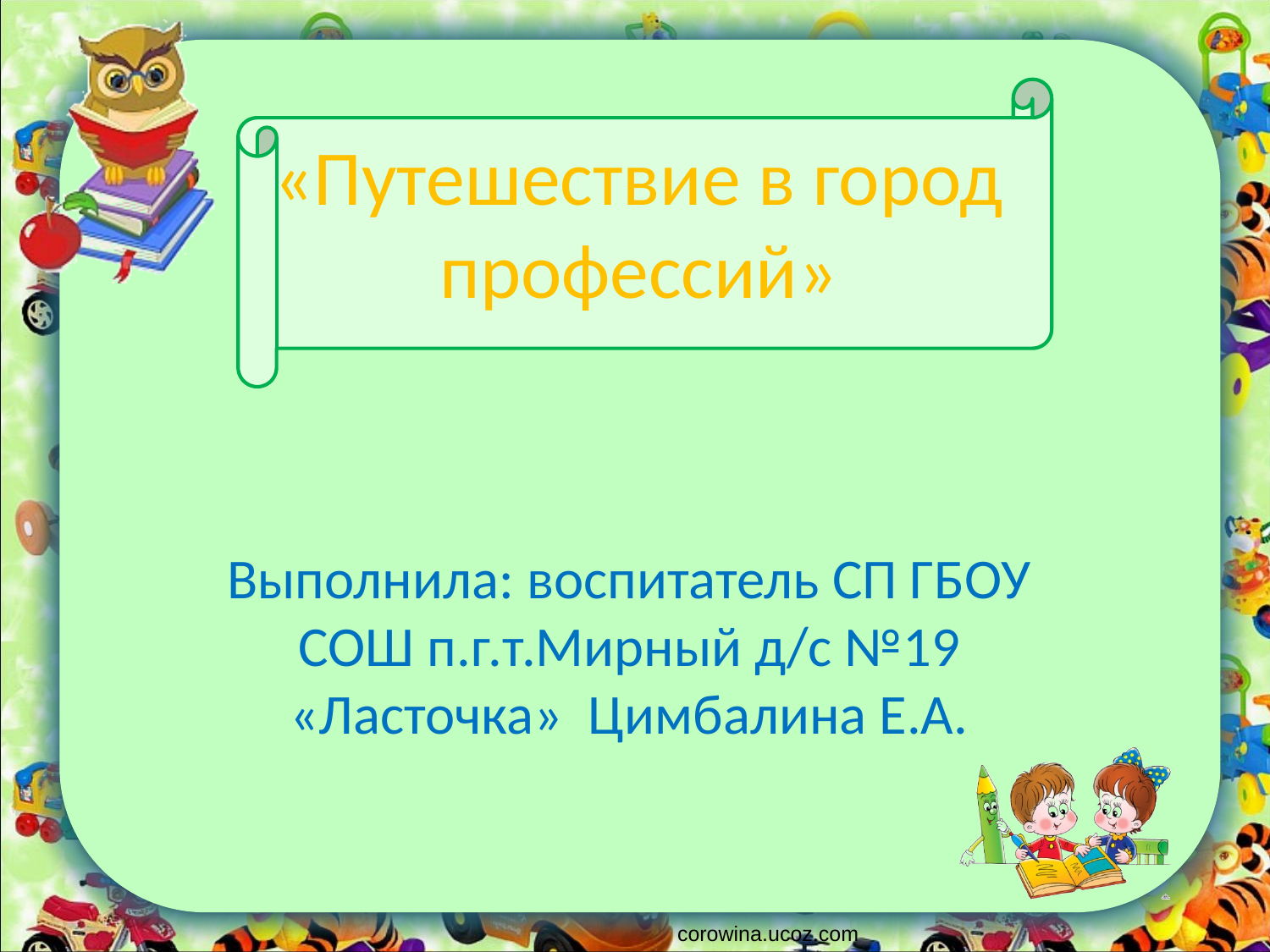

# «Путешествие в город профессий»
Выполнила: воспитатель СП ГБОУ СОШ п.г.т.Мирный д/с №19 «Ласточка»  Цимбалина Е.А.
corowina.ucoz.com